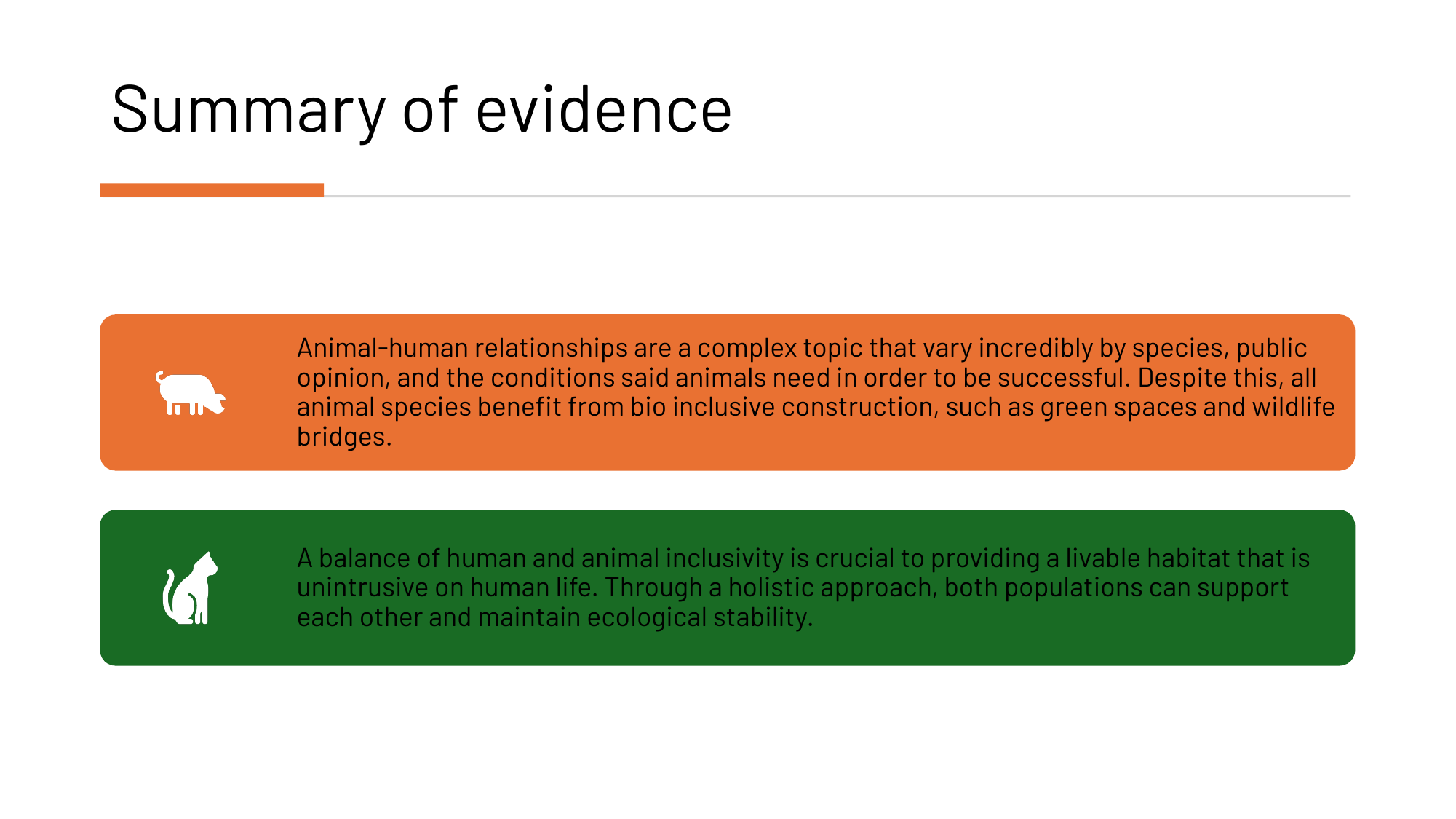

# Summary of evidence

Animal-human relationships are a complex topic that vary incredibly by species, public opinion, and the conditions said animals need in order to be successful. Despite this, all animal species benefit from bio inclusive construction, such as green spaces and wildlife bridges.
A balance of human and animal inclusivity is crucial to providing a livable habitat that is unintrusive on human life. Through a holistic approach, both populations can support each other and maintain ecological stability.